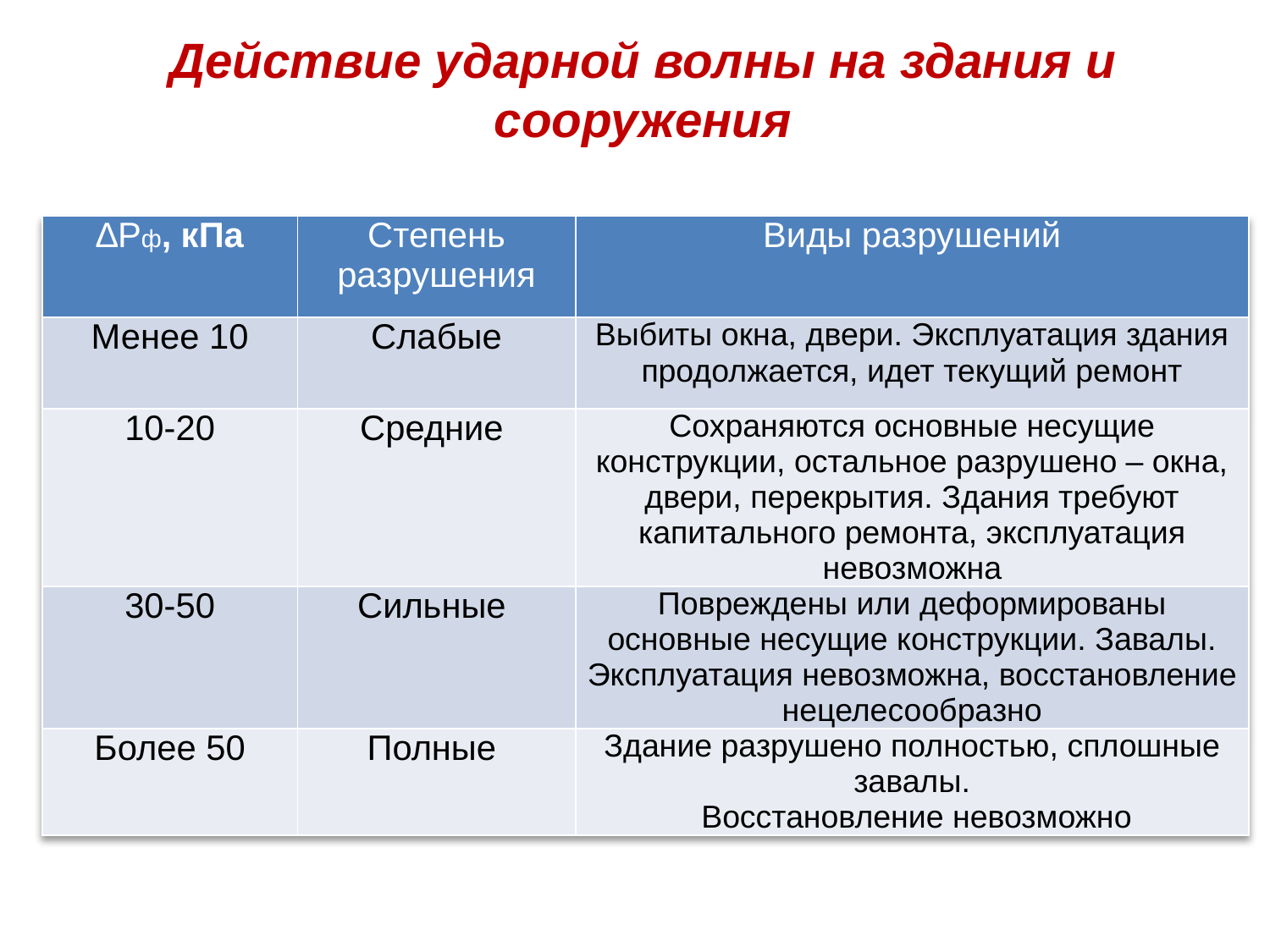

# Действие ударной волны на здания и сооружения
| ∆Рф, кПа | Степень разрушения | Виды разрушений |
| --- | --- | --- |
| Менее 10 | Слабые | Выбиты окна, двери. Эксплуатация здания продолжается, идет текущий ремонт |
| 10-20 | Средние | Сохраняются основные несущие конструкции, остальное разрушено – окна, двери, перекрытия. Здания требуют капитального ремонта, эксплуатация невозможна |
| 30-50 | Сильные | Повреждены или деформированы основные несущие конструкции. Завалы. Эксплуатация невозможна, восстановление нецелесообразно |
| Более 50 | Полные | Здание разрушено полностью, сплошные завалы. Восстановление невозможно |